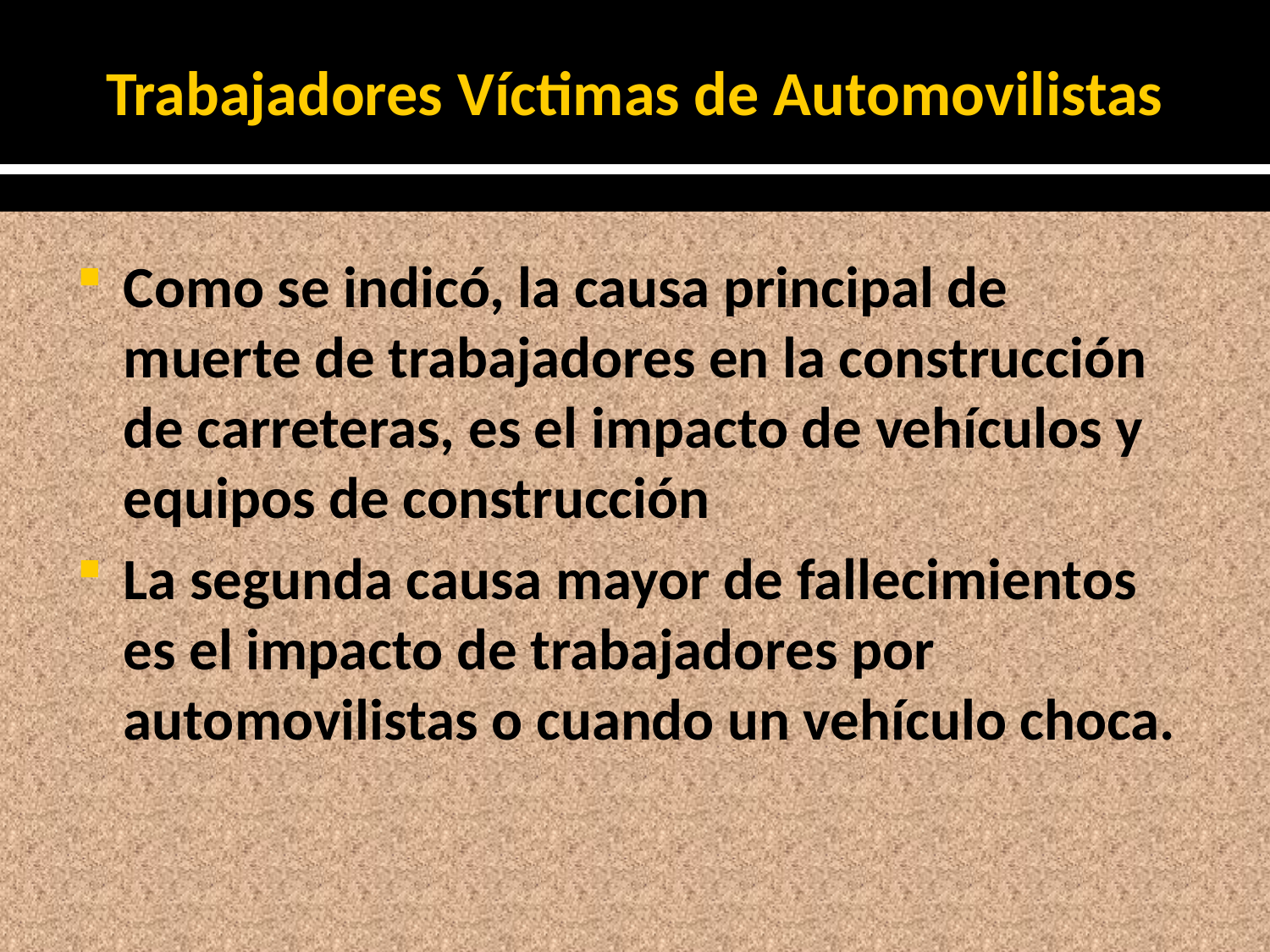

# Trabajadores Víctimas de Automovilistas
Como se indicó, la causa principal de muerte de trabajadores en la construcción de carreteras, es el impacto de vehículos y equipos de construcción
La segunda causa mayor de fallecimientos es el impacto de trabajadores por automovilistas o cuando un vehículo choca.